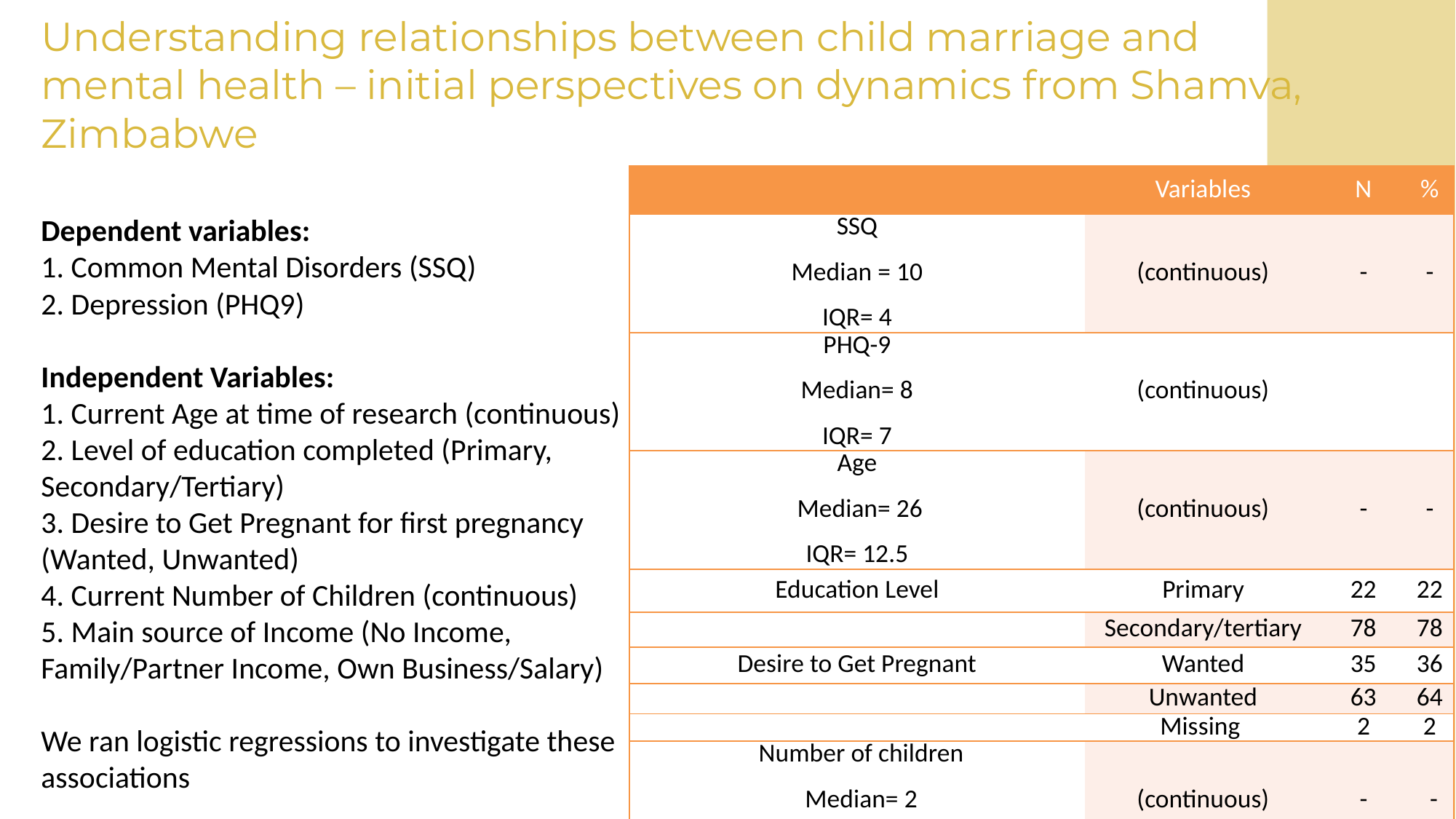

# Understanding relationships between child marriage and mental health – initial perspectives on dynamics from Shamva, Zimbabwe
|  | Variables | N | % |
| --- | --- | --- | --- |
| SSQ Median = 10 IQR= 4 | (continuous) | - | - |
| PHQ-9 Median= 8 IQR= 7 | (continuous) |  |  |
| Age Median= 26 IQR= 12.5 | (continuous) | - | - |
| Education Level | Primary | 22 | 22 |
|  | Secondary/tertiary | 78 | 78 |
| Desire to Get Pregnant | Wanted | 35 | 36 |
|  | Unwanted | 63 | 64 |
|  | Missing | 2 | 2 |
| Number of children Median= 2 IQR= 3 | (continuous) | - | - |
| Main source of income | None | 19 | 19 |
|  | Family | 24 | 25 |
|  | Self | 54 | 56 |
|  | Missing | 3 | 3 |
Dependent variables:
1. Common Mental Disorders (SSQ)
2. Depression (PHQ9)
Independent Variables:
1. Current Age at time of research (continuous)
2. Level of education completed (Primary, Secondary/Tertiary)
3. Desire to Get Pregnant for first pregnancy (Wanted, Unwanted)
4. Current Number of Children (continuous)
5. Main source of Income (No Income, Family/Partner Income, Own Business/Salary)

We ran logistic regressions to investigate these associations
|  | Variables | N | % |
| --- | --- | --- | --- |
| Religion | Roman Catholic | 8 | 8 |
|  | Pentecostal | 11 | 11 |
|  | Apostolic Sect | 58 | 58 |
|  | Other Christian | 13 | 13 |
|  | No religion | 8 | 8 |
|  | Other | 2 | 2 |
| Relationship status | In a union | 79 | 79 |
|  | Not in a union | 21 | 21 |
| Worked in the last 12 months | Yes | 48 | 48 |
|  | No | 52 | 52 |
| Caring for children other than own | Yes | 24 | 24 |
|  | No | 76 | 76 |
| Using birth control | Yes | 85 | 85 |
|  | No | 14 | 14 |
|  | Missing | 1 | 1 |